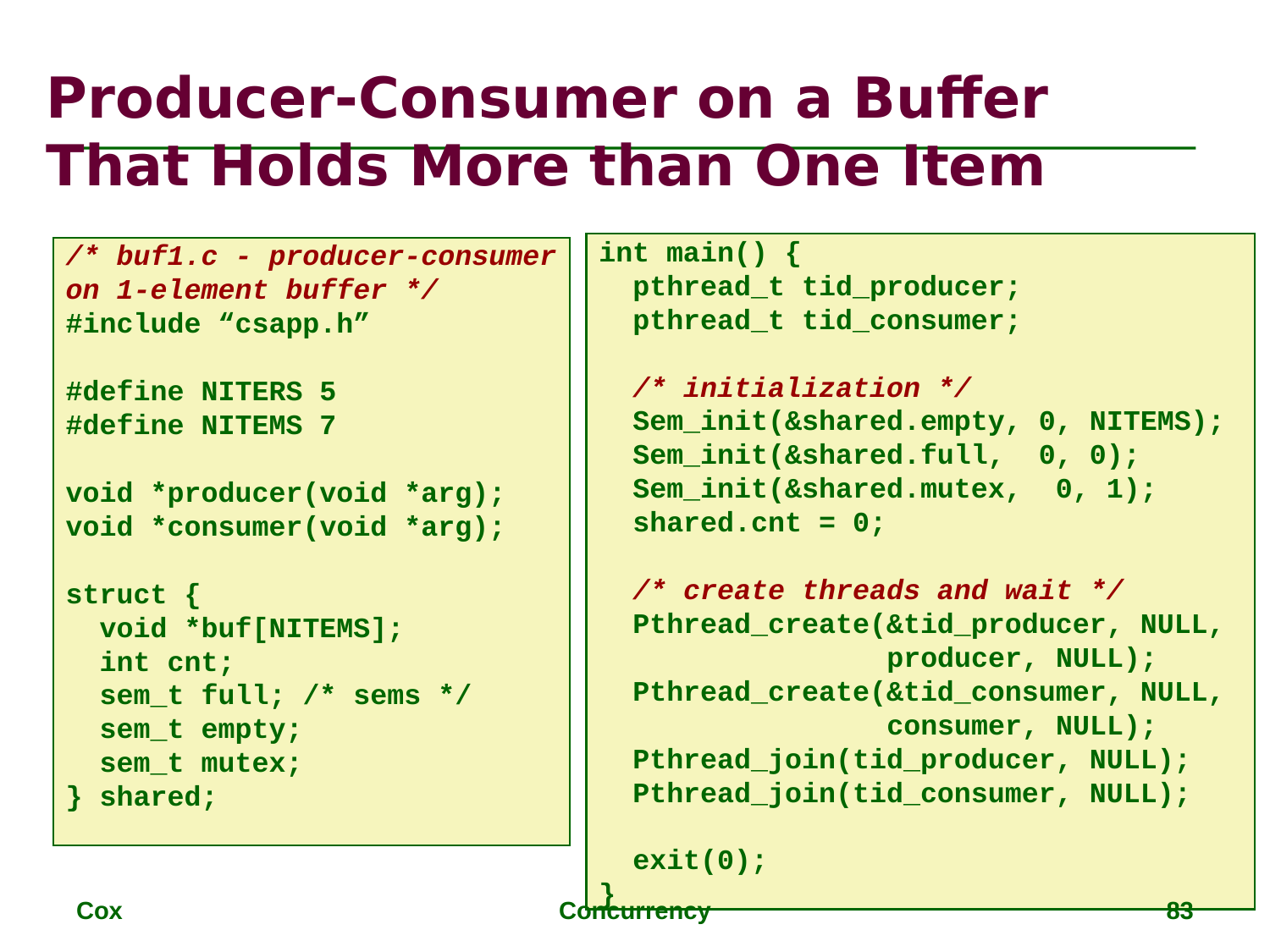

Producer-Consumer on a Buffer That Holds More than One Item
/* buf1.c - producer-consumer
on 1-element buffer */
#include “csapp.h”

#define NITERS 5
#define NITEMS 7

void *producer(void *arg);
void *consumer(void *arg);

struct {
  void *buf[NITEMS];
  int cnt;
  sem_t full; /* sems */
  sem_t empty;
  sem_t mutex;
} shared;

int main() {
  pthread_t tid_producer;
  pthread_t tid_consumer;

  /* initialization */
  Sem_init(&shared.empty, 0, NITEMS);
  Sem_init(&shared.full,  0, 0);
  Sem_init(&shared.mutex,  0, 1);
  shared.cnt = 0;

  /* create threads and wait */
  Pthread_create(&tid_producer, NULL,
                 producer, NULL);
  Pthread_create(&tid_consumer, NULL,
                 consumer, NULL);
  Pthread_join(tid_producer, NULL);
  Pthread_join(tid_consumer, NULL);

  exit(0);
}
Cox
Concurrency
83